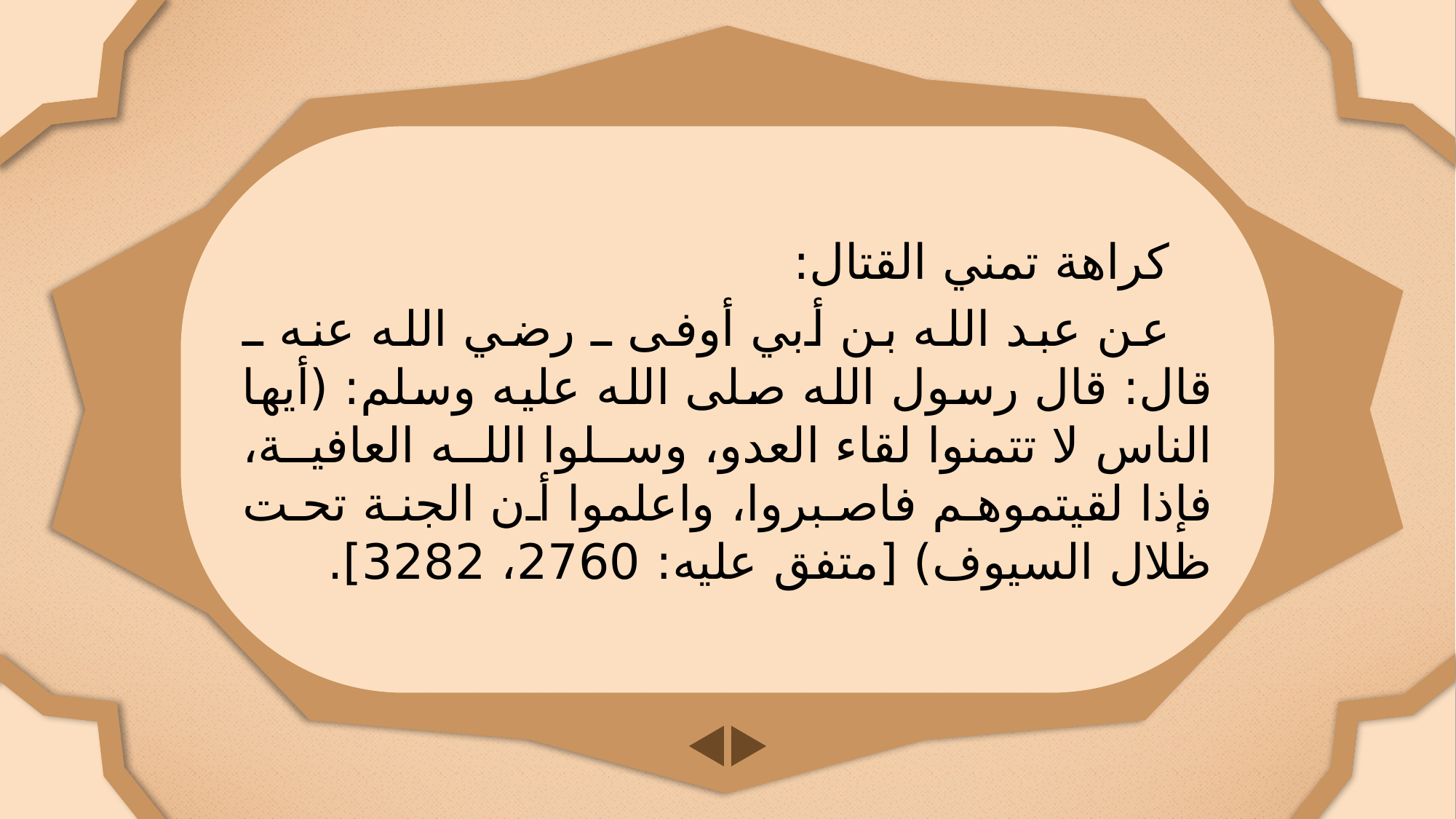

كراهة تمني القتال:
عن عبد الله بن أبي أوفى ـ رضي الله عنه ـ قال: قال رسول الله صلى الله عليه وسلم: (أيها الناس لا تتمنوا لقاء العدو، وسلوا الله العافية، فإذا لقيتموهم فاصبروا، واعلموا أن الجنة تحت ظلال السيوف) [متفق عليه: 2760، 3282].